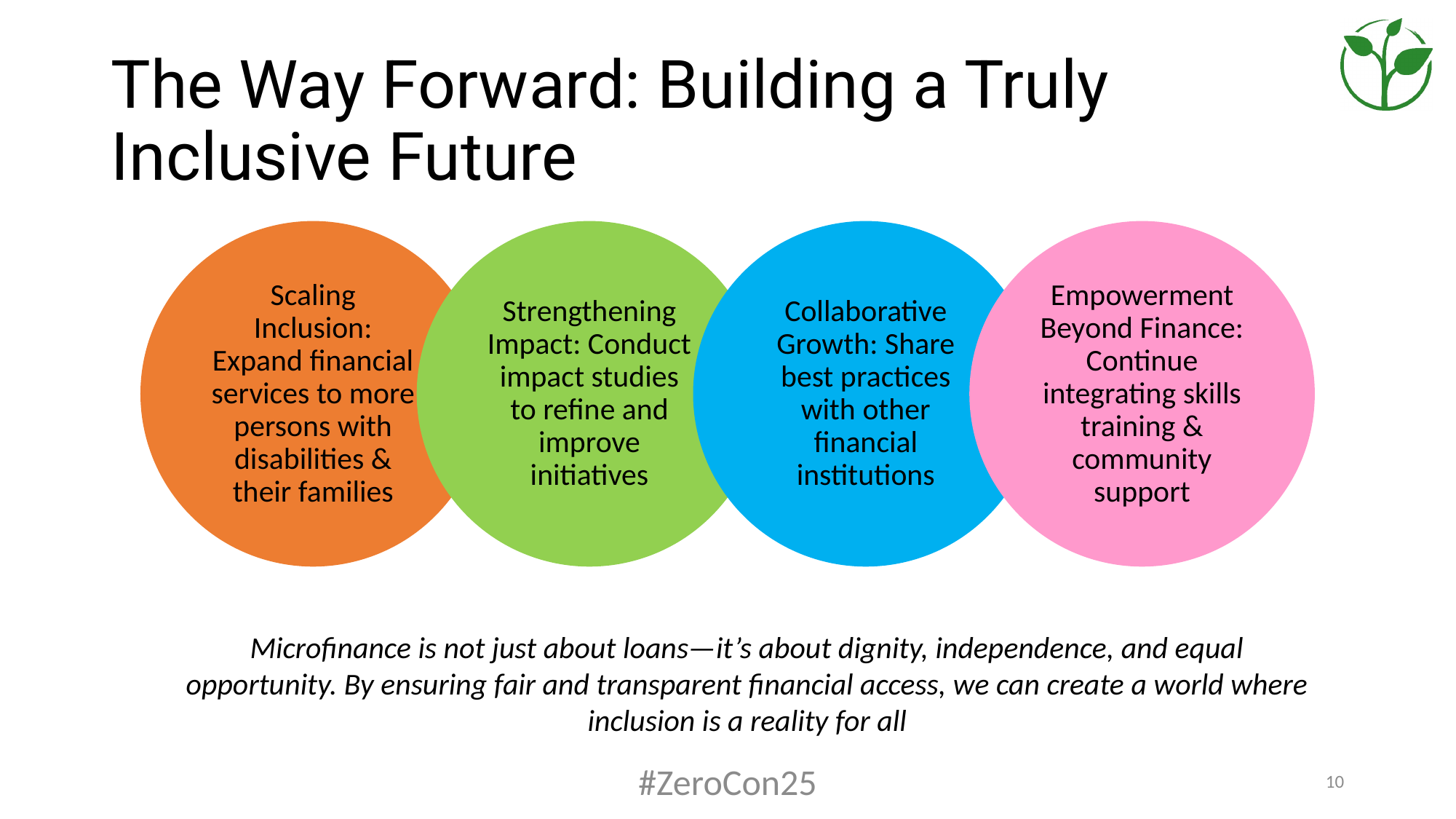

# The Way Forward: Building a Truly Inclusive Future
Scaling Inclusion: Expand financial services to more persons with disabilities & their families
Strengthening Impact: Conduct impact studies to refine and improve initiatives
Collaborative Growth: Share best practices with other financial institutions
Empowerment Beyond Finance: Continue integrating skills training & community support
Microfinance is not just about loans—it’s about dignity, independence, and equal opportunity. By ensuring fair and transparent financial access, we can create a world where inclusion is a reality for all
#ZeroCon25
10